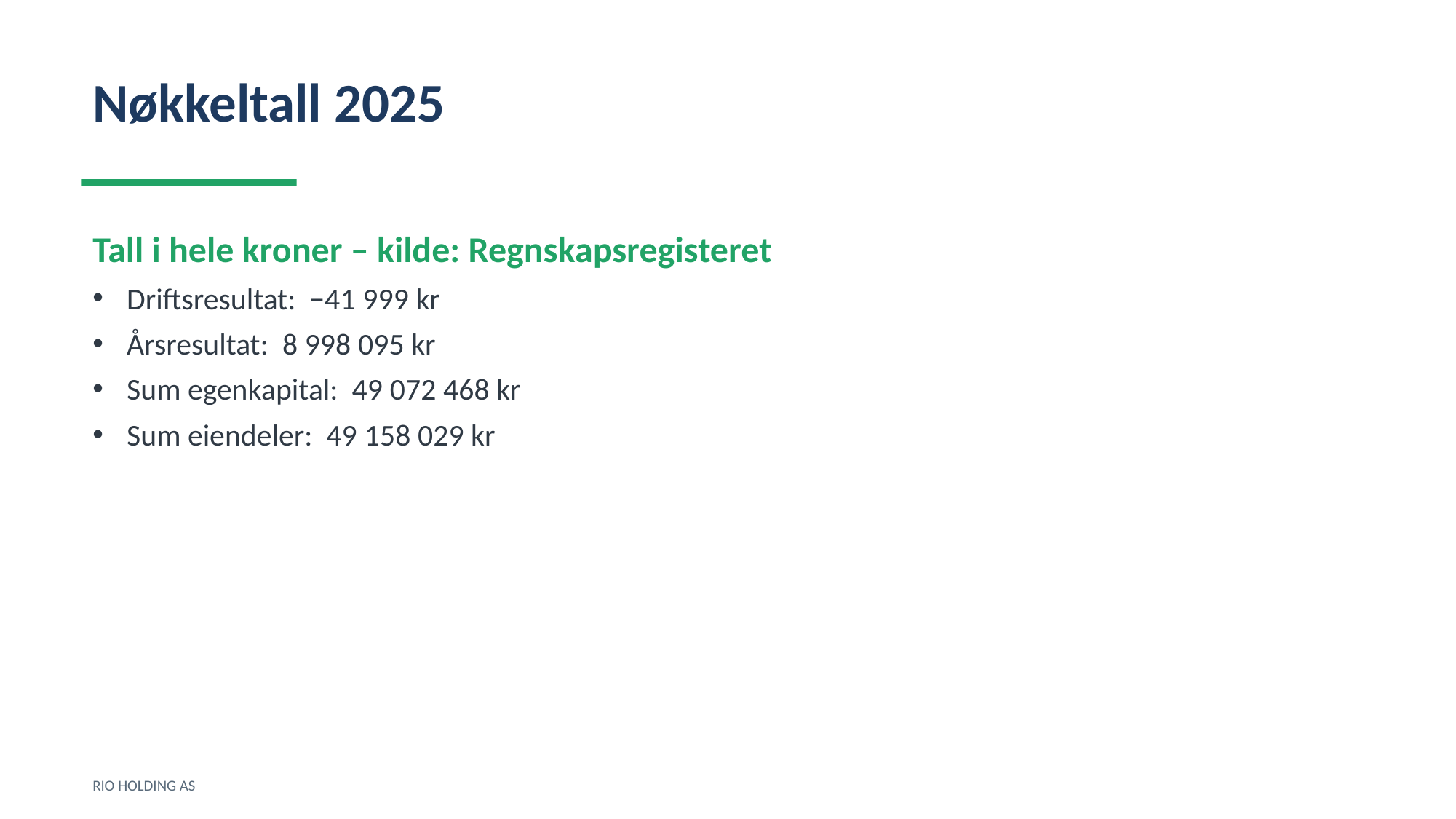

Nøkkeltall 2025

Tall i hele kroner – kilde: Regnskapsregisteret
Driftsresultat:  −41 999 kr
Årsresultat:  8 998 095 kr
Sum egenkapital:  49 072 468 kr
Sum eiendeler:  49 158 029 kr
RIO HOLDING AS